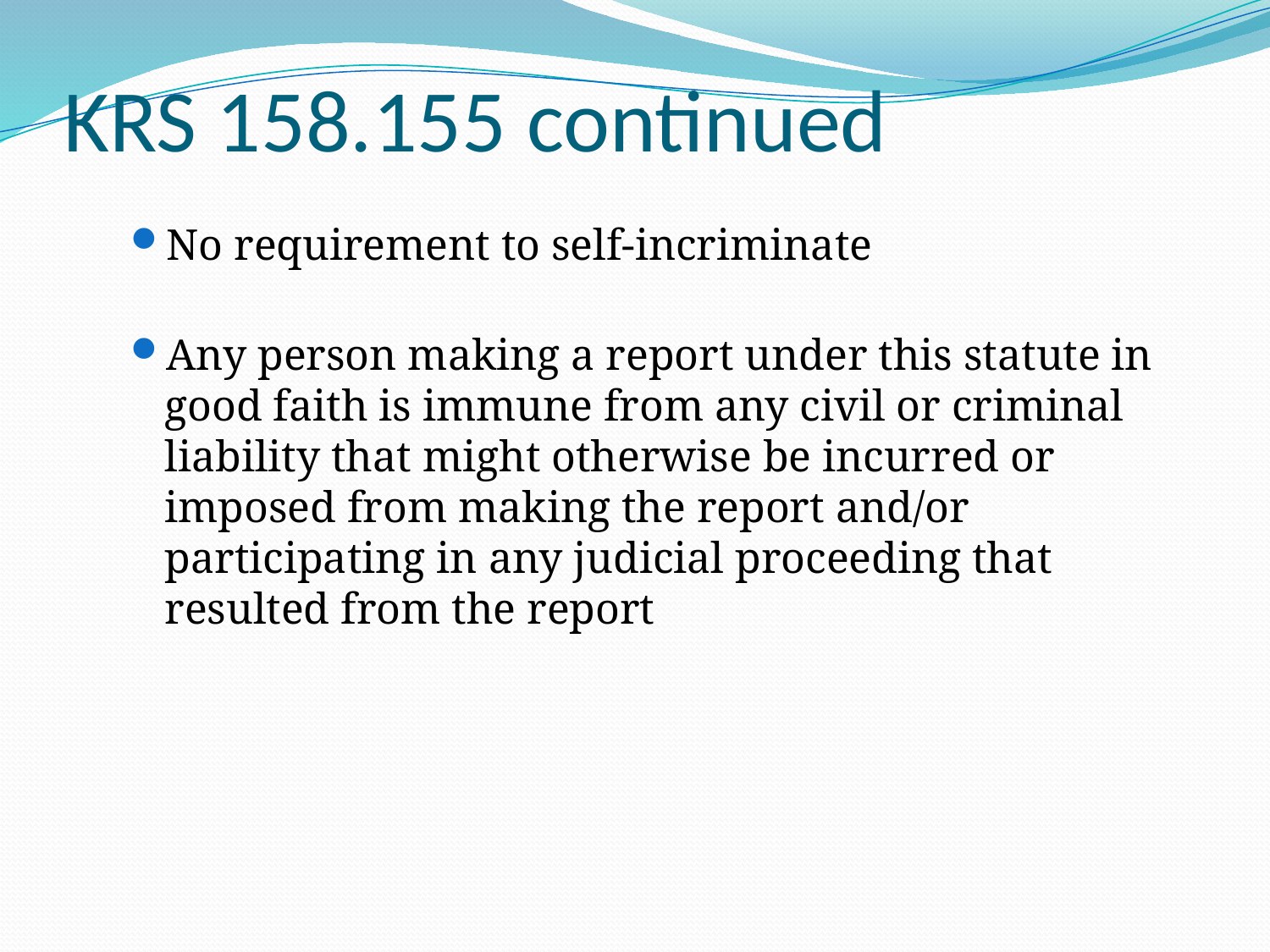

# KRS 158.155 continued
No requirement to self-incriminate
Any person making a report under this statute in good faith is immune from any civil or criminal liability that might otherwise be incurred or imposed from making the report and/or participating in any judicial proceeding that resulted from the report